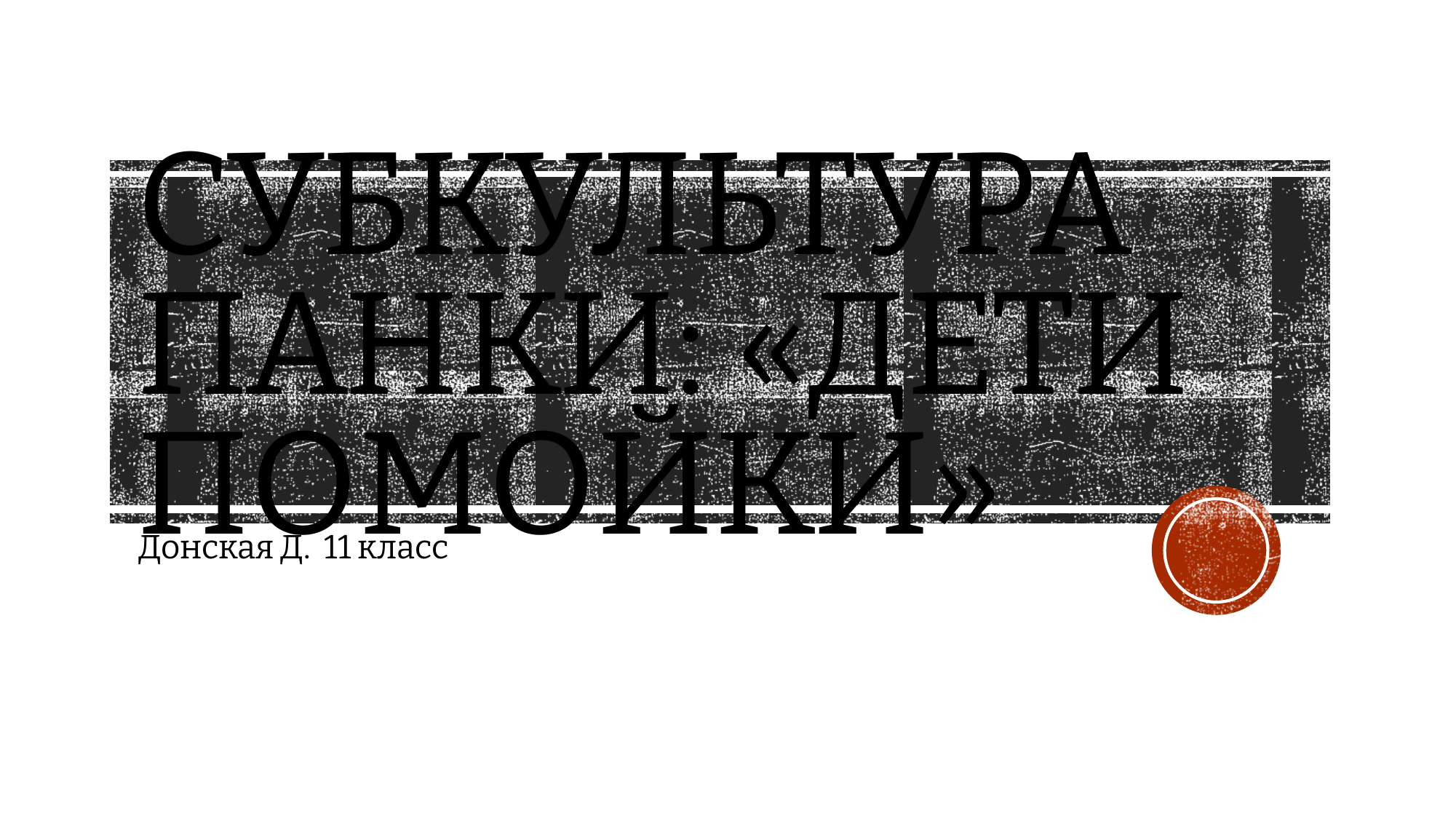

# Субкультура панки: «дети помойки»
Донская Д.  11 класс